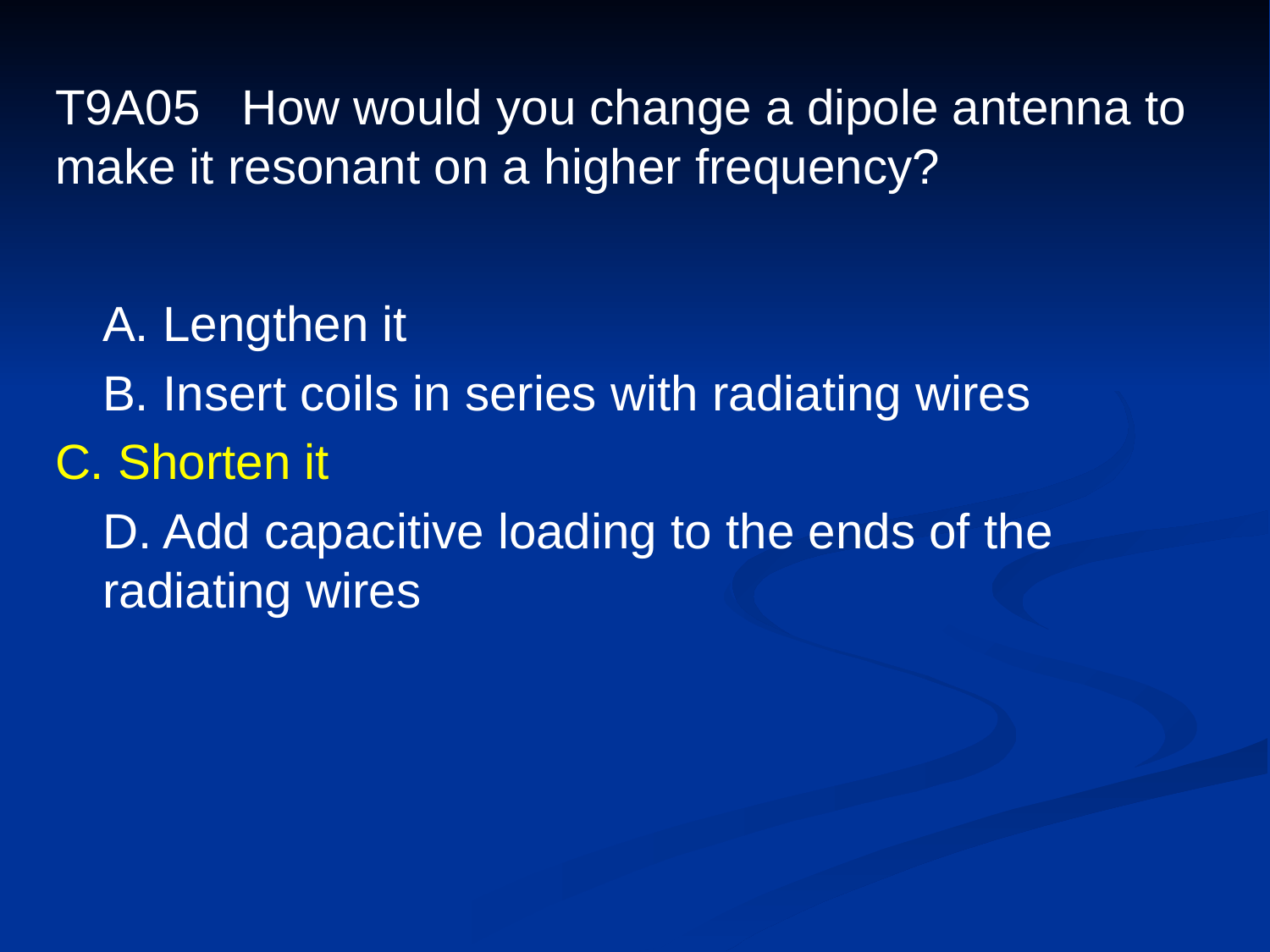

# T9A05   How would you change a dipole antenna to make it resonant on a higher frequency?
	A. Lengthen it
	B. Insert coils in series with radiating wires
C. Shorten it
	D. Add capacitive loading to the ends of the radiating wires